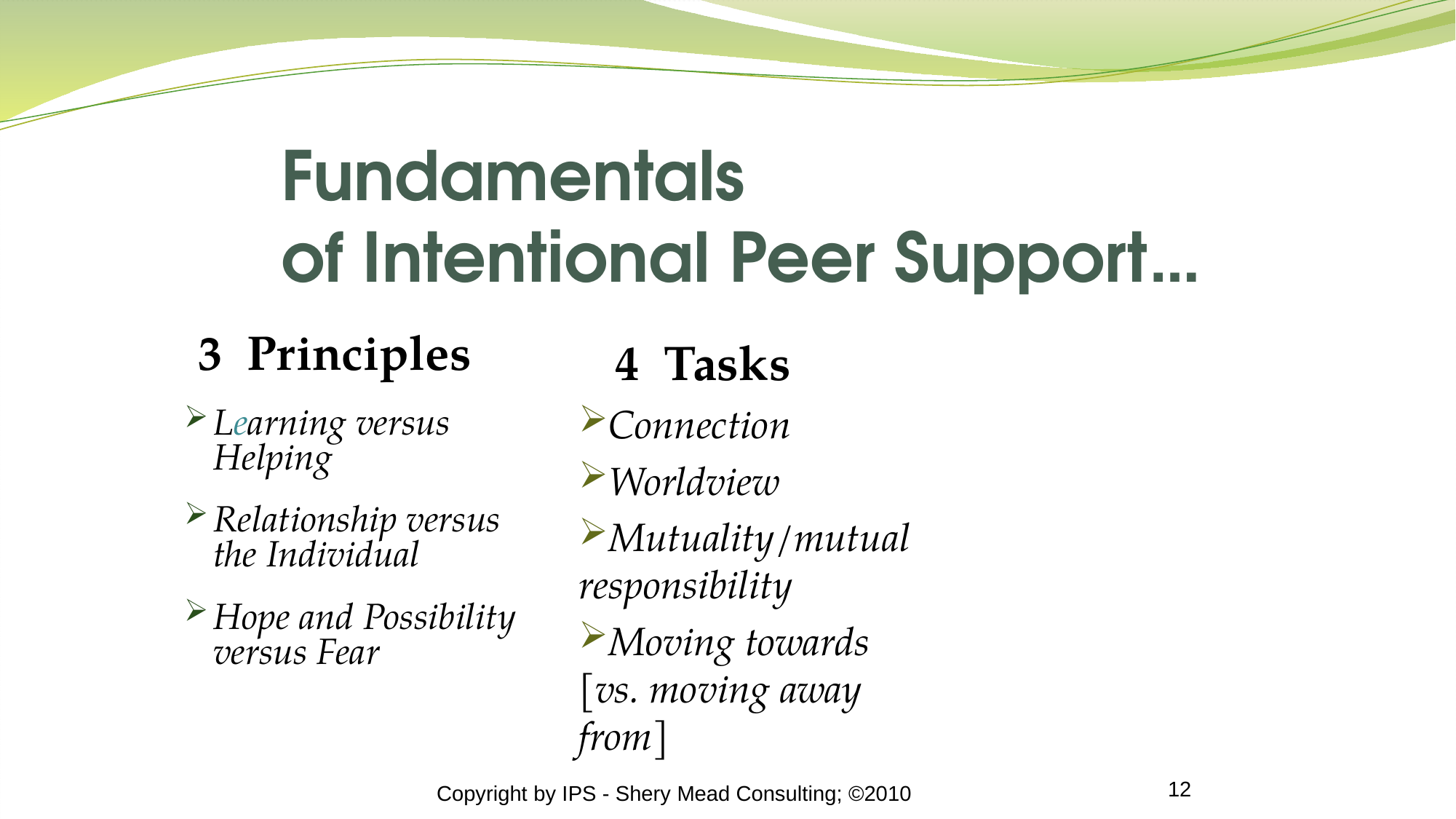

# Fundamentals of Intentional Peer Support…

     3  Principles
Learning versus Helping
Relationship versus the Individual
Hope and Possibility versus Fear
   4  Tasks
Connection
Worldview
Mutuality/mutual responsibility
Moving towards [vs. moving away from]

12
Copyright by IPS - Shery Mead Consulting; ©2010